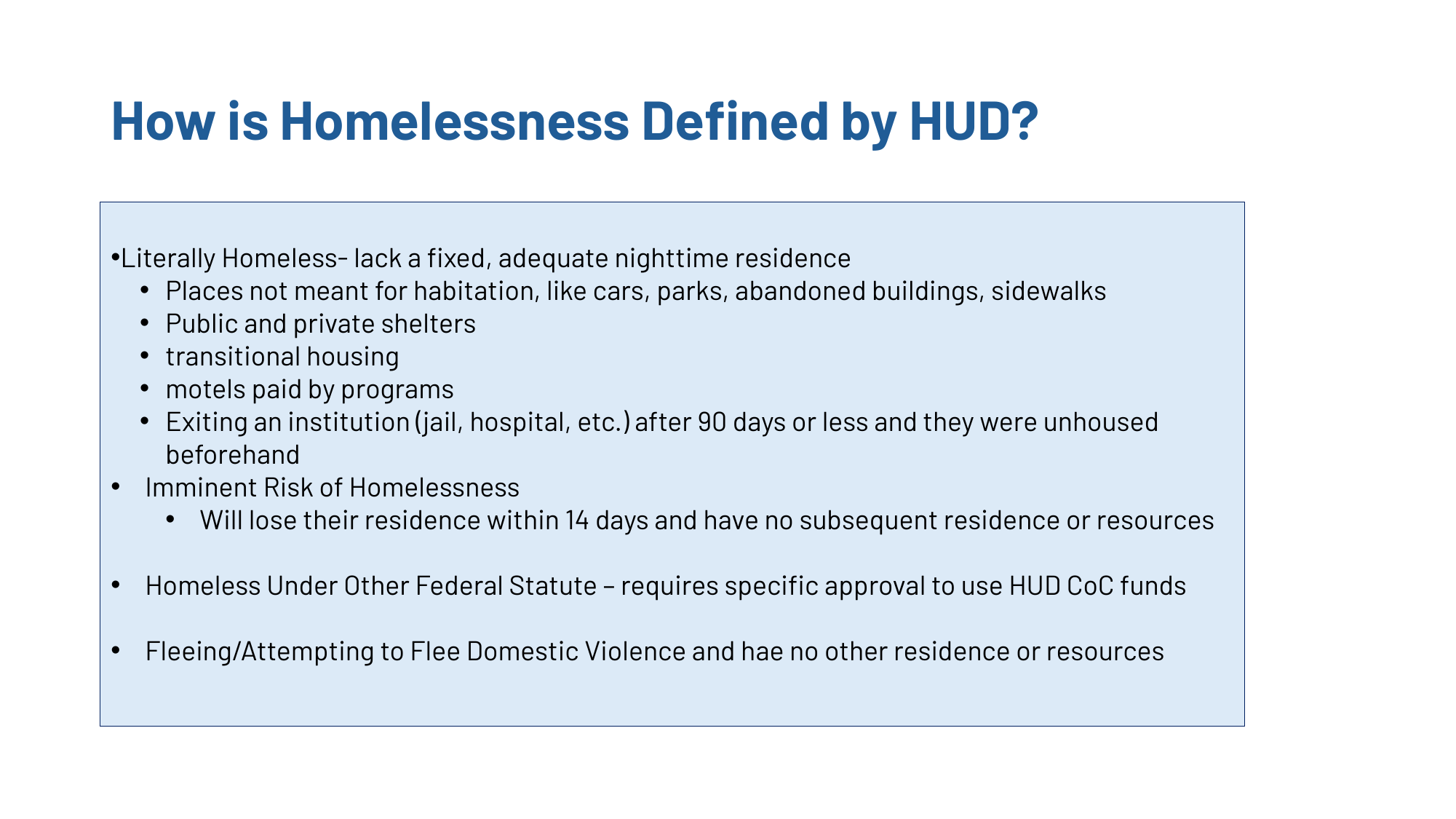

# How is Homelessness Defined by HUD?

Literally Homeless- lack a fixed, adequate nighttime residence
Places not meant for habitation, like cars, parks, abandoned buildings, sidewalks
Public and private shelters
transitional housing
motels paid by programs
Exiting an institution (jail, hospital, etc.) after 90 days or less and they were unhoused beforehand
Imminent Risk of Homelessness
Will lose their residence within 14 days and have no subsequent residence or resources

Homeless Under Other Federal Statute – requires specific approval to use HUD CoC funds

Fleeing/Attempting to Flee Domestic Violence and hae no other residence or resources